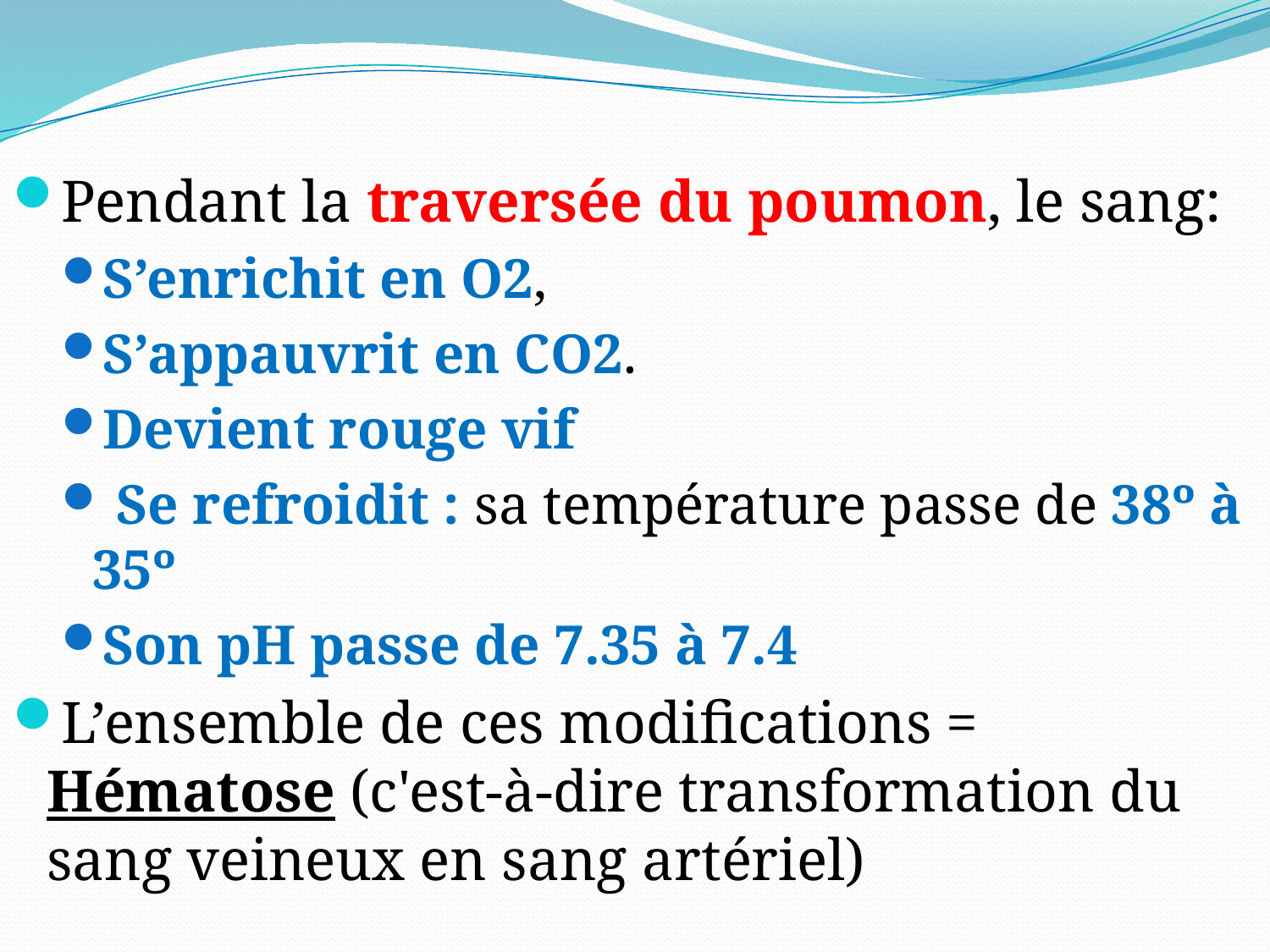

Pendant la traversée du poumon, le sang:
S’enrichit en O2,
S’appauvrit en CO2.
Devient rouge vif
 Se refroidit : sa température passe de 38º à 35º
Son pH passe de 7.35 à 7.4
L’ensemble de ces modifications = Hématose (c'est-à-dire transformation du sang veineux en sang artériel)